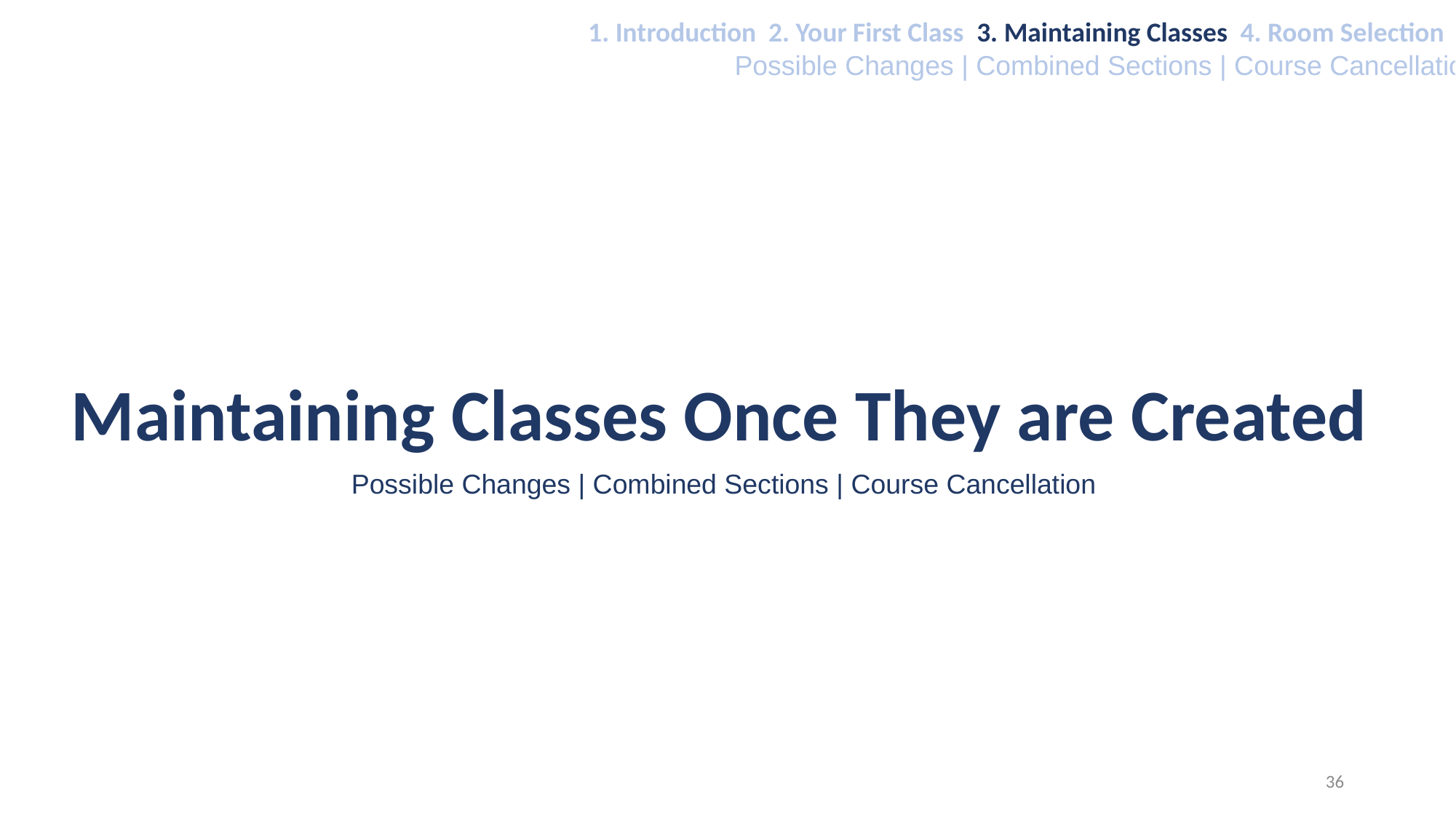

1. Introduction  2. Your First Class  3. Maintaining Classes  4. Room Selection
Possible Changes | Combined Sections | Course Cancellation
Maintaining Classes Once They are Created
Possible Changes | Combined Sections | Course Cancellation
36